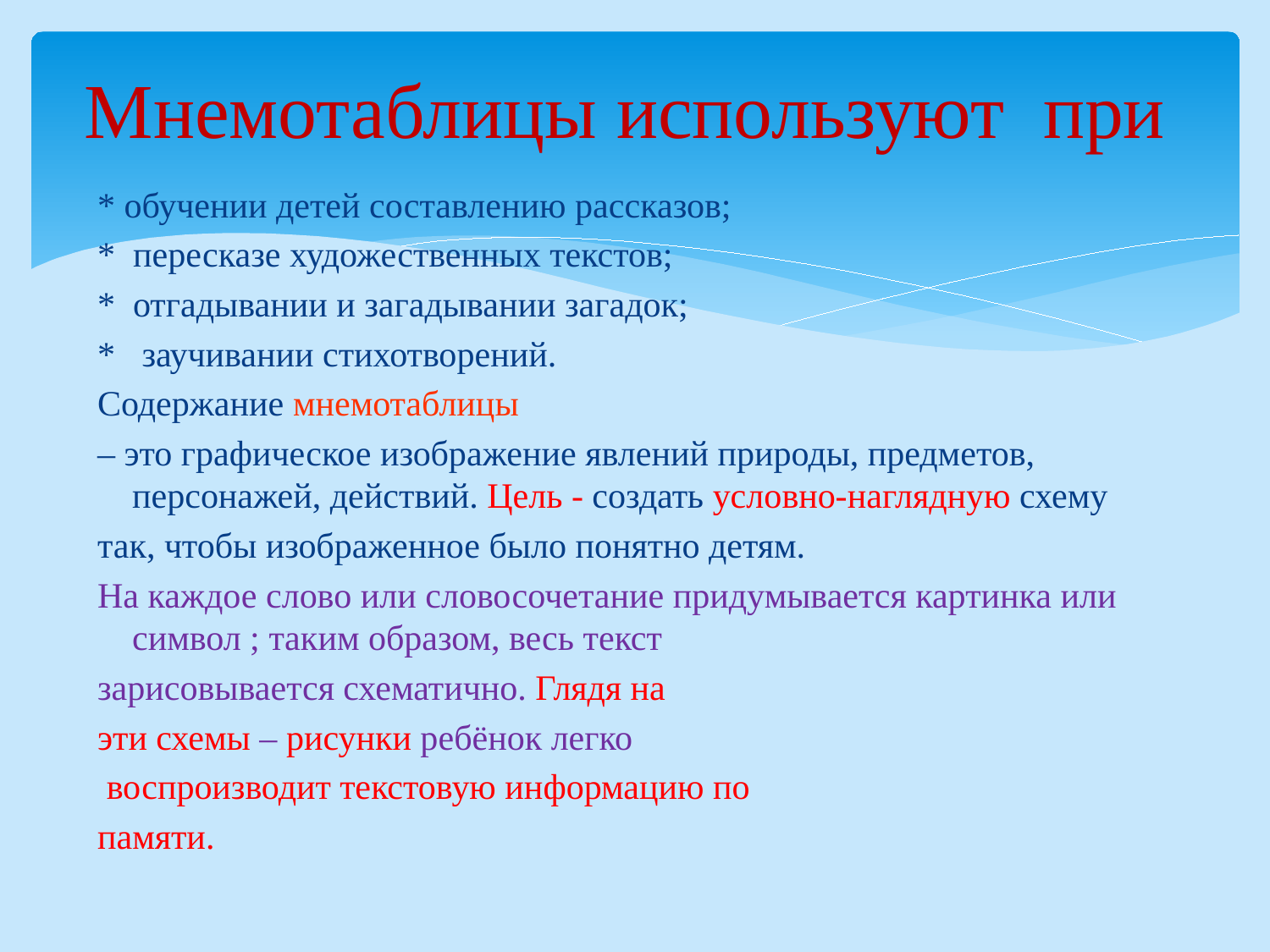

# Мнемотаблицы используют  при

* обучении детей составлению рассказов;
*  пересказе художественных текстов;
*  отгадывании и загадывании загадок;
*   заучивании стихотворений.
Содержание мнемотаблицы
– это графическое изображение явлений природы, предметов, персонажей, действий. Цель - создать условно-наглядную схему
так, чтобы изображенное было понятно детям.
На каждое слово или словосочетание придумывается картинка или символ ; таким образом, весь текст
зарисовывается схематично. Глядя на
эти схемы – рисунки ребёнок легко
 воспроизводит текстовую информацию по
памяти.